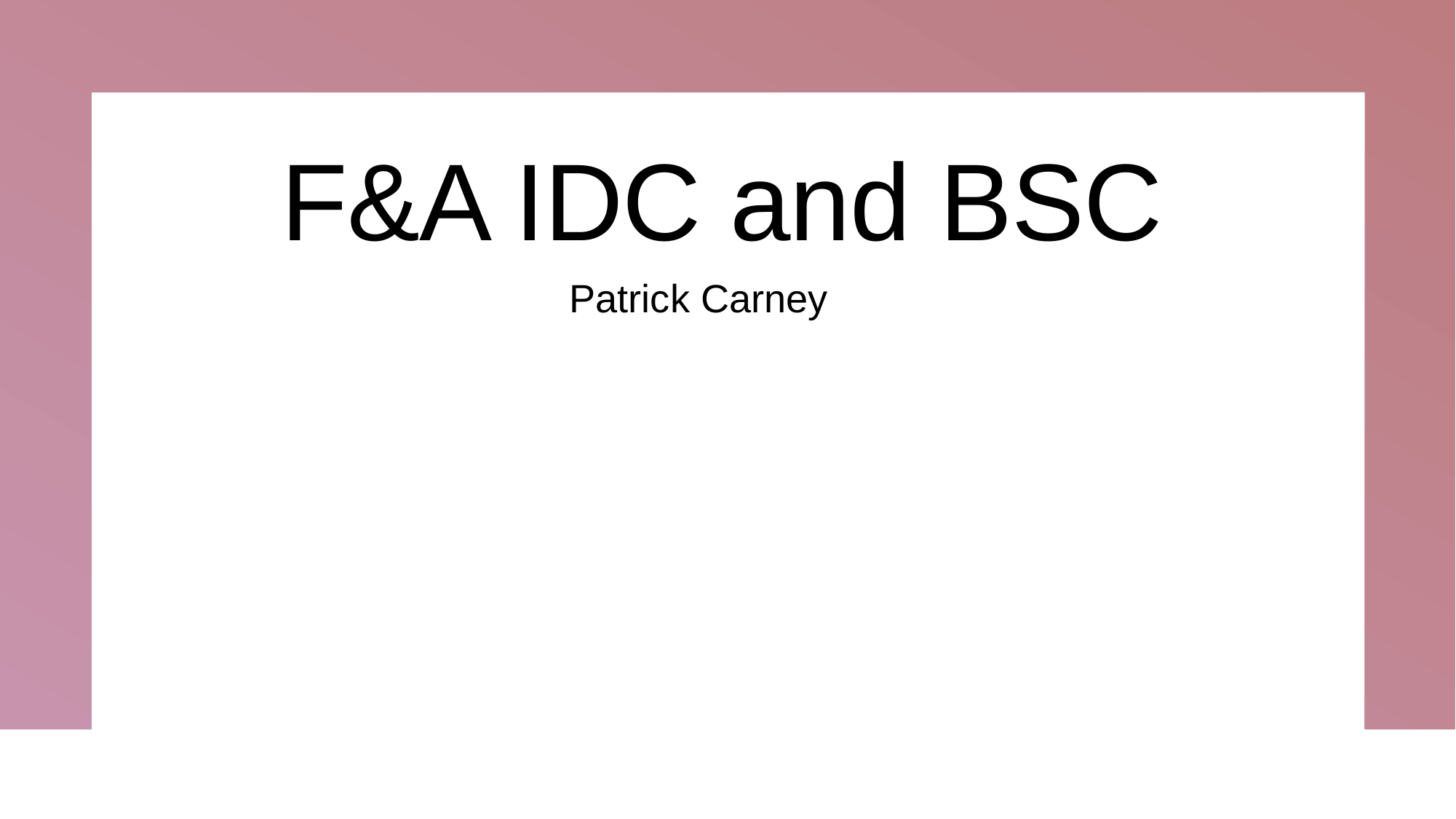

# F&A IDC and BSC
Patrick Carney